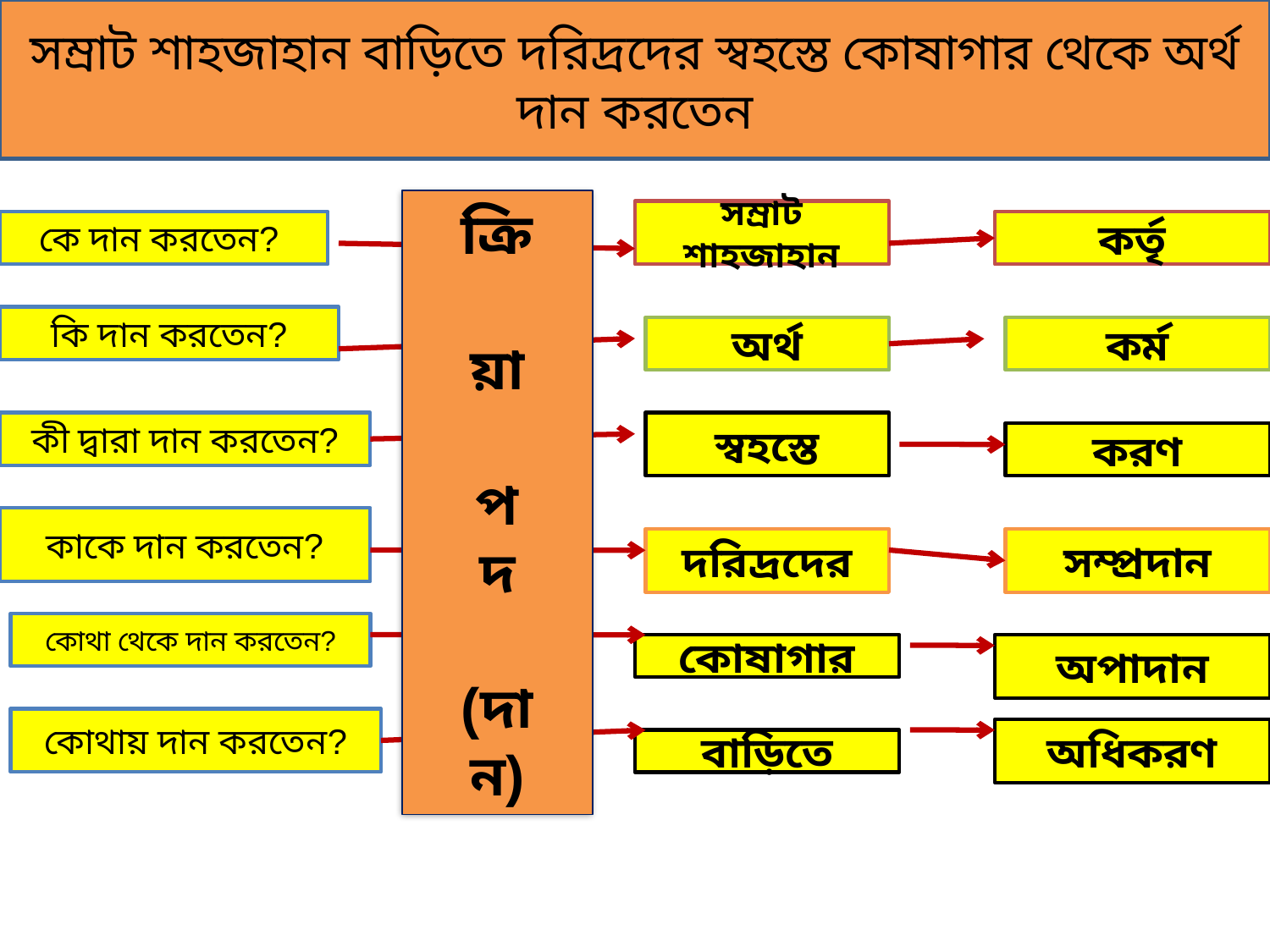

সম্রাট শাহজাহান বাড়িতে দরিদ্রদের স্বহস্তে কোষাগার থেকে অর্থ দান করতেন
ক্রি

য়া

প
দ

(দা
ন)
সম্রাট শাহজাহান
কে দান করতেন?
কর্তৃ
কি দান করতেন?
অর্থ
কর্ম
কী দ্বারা দান করতেন?
স্বহস্তে
করণ
কাকে দান করতেন?
দরিদ্রদের
সম্প্রদান
কোথা থেকে দান করতেন?
কোষাগার
অপাদান
কোথায় দান করতেন?
অধিকরণ
বাড়িতে